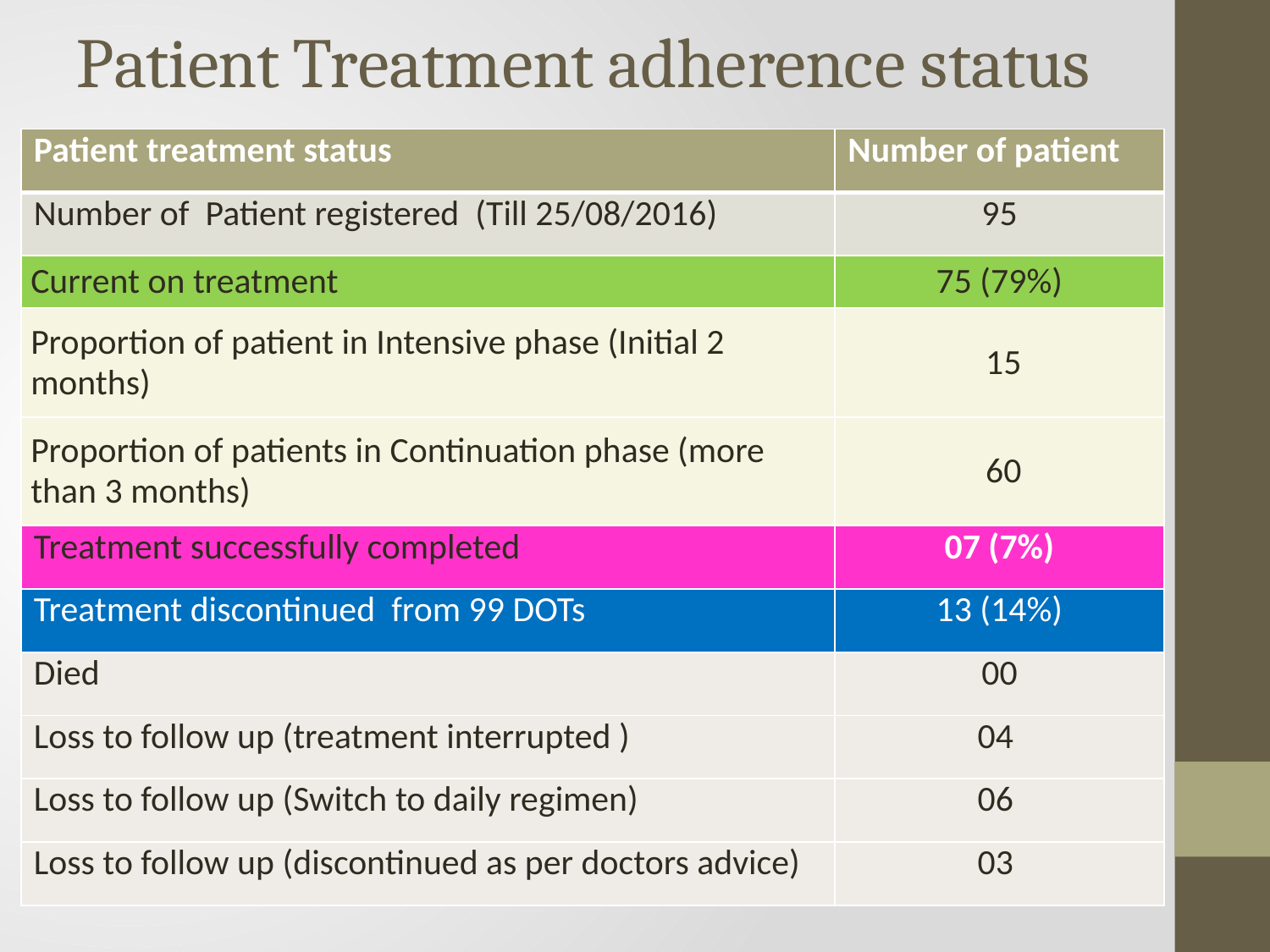

Patient Treatment adherence status
| Patient treatment status | Number of patient |
| --- | --- |
| Number of Patient registered (Till 25/08/2016) | 95 |
| Current on treatment | 75 (79%) |
| Proportion of patient in Intensive phase (Initial 2 months) | 15 |
| Proportion of patients in Continuation phase (more than 3 months) | 60 |
| Treatment successfully completed | 07 (7%) |
| Treatment discontinued from 99 DOTs | 13 (14%) |
| Died | 00 |
| Loss to follow up (treatment interrupted ) | 04 |
| Loss to follow up (Switch to daily regimen) | 06 |
| Loss to follow up (discontinued as per doctors advice) | 03 |